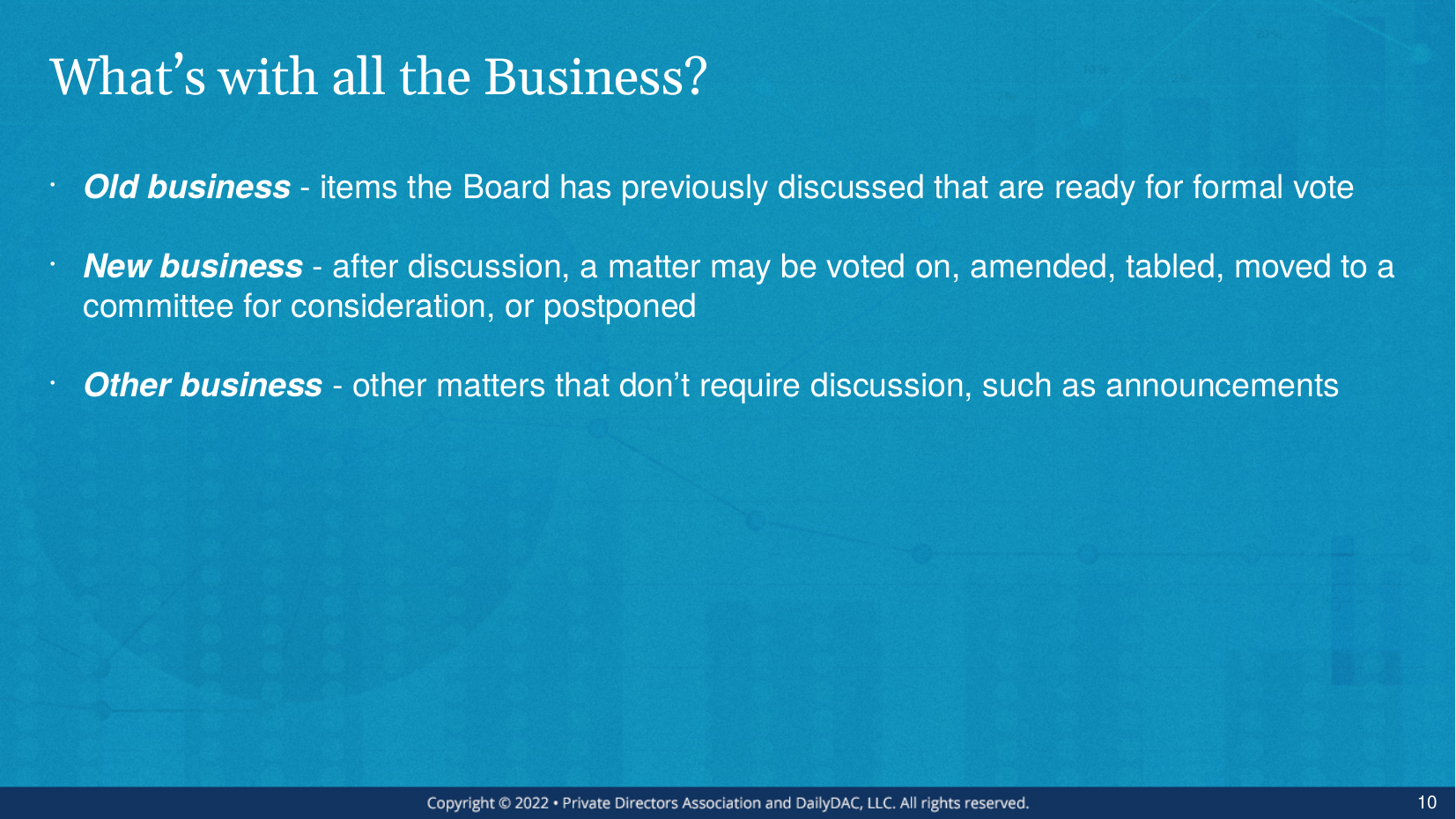

# What’s with all the Business?
Old business - items the Board has previously discussed that are ready for formal vote

New business - after discussion, a matter may be voted on, amended, tabled, moved to a committee for consideration, or postponed

Other business - other matters that don’t require discussion, such as announcements

10